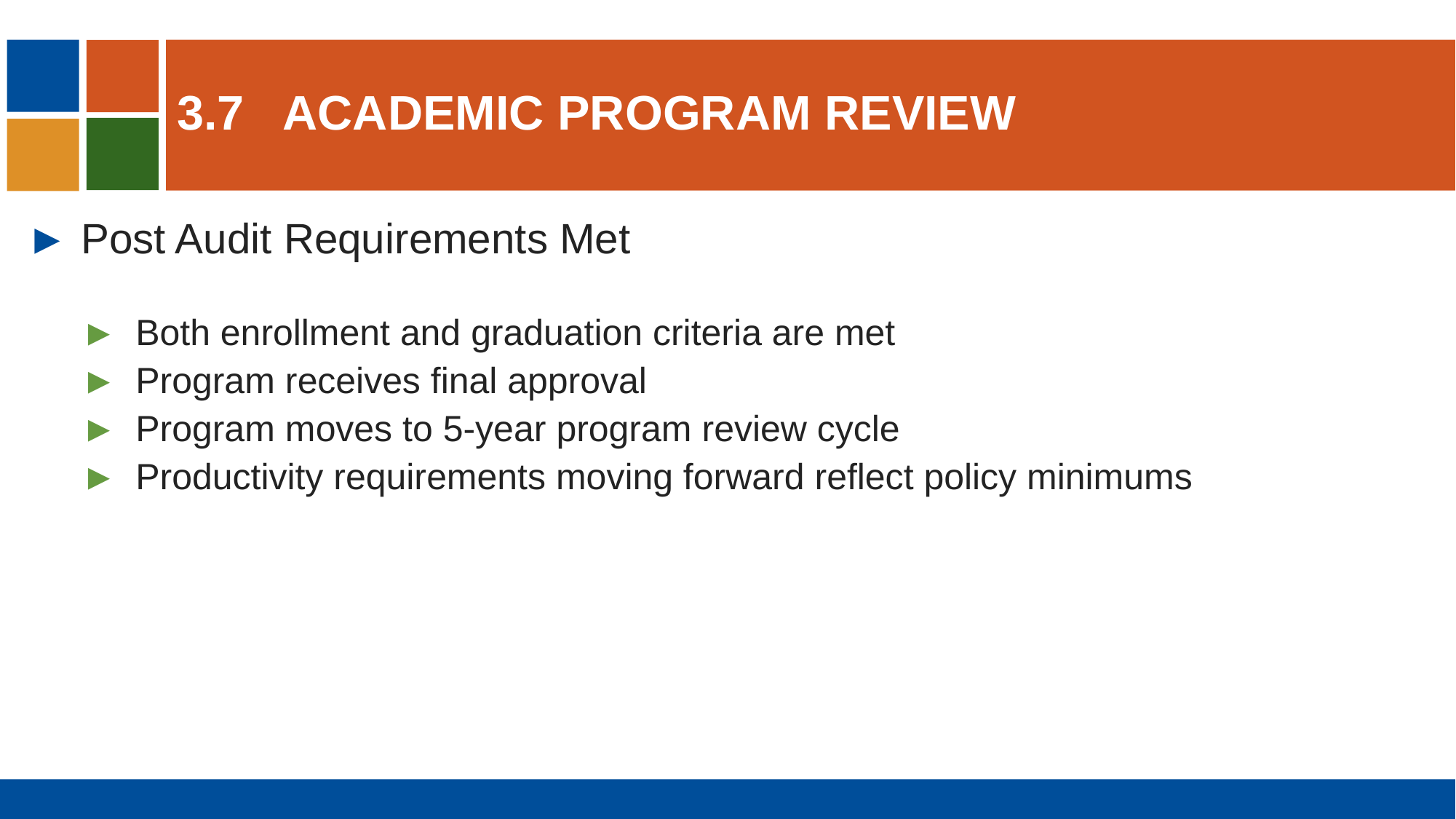

# 3.7   Academic program review
Post Audit Requirements Met

Both enrollment and graduation criteria are met
Program receives final approval
Program moves to 5-year program review cycle
Productivity requirements moving forward reflect policy minimums